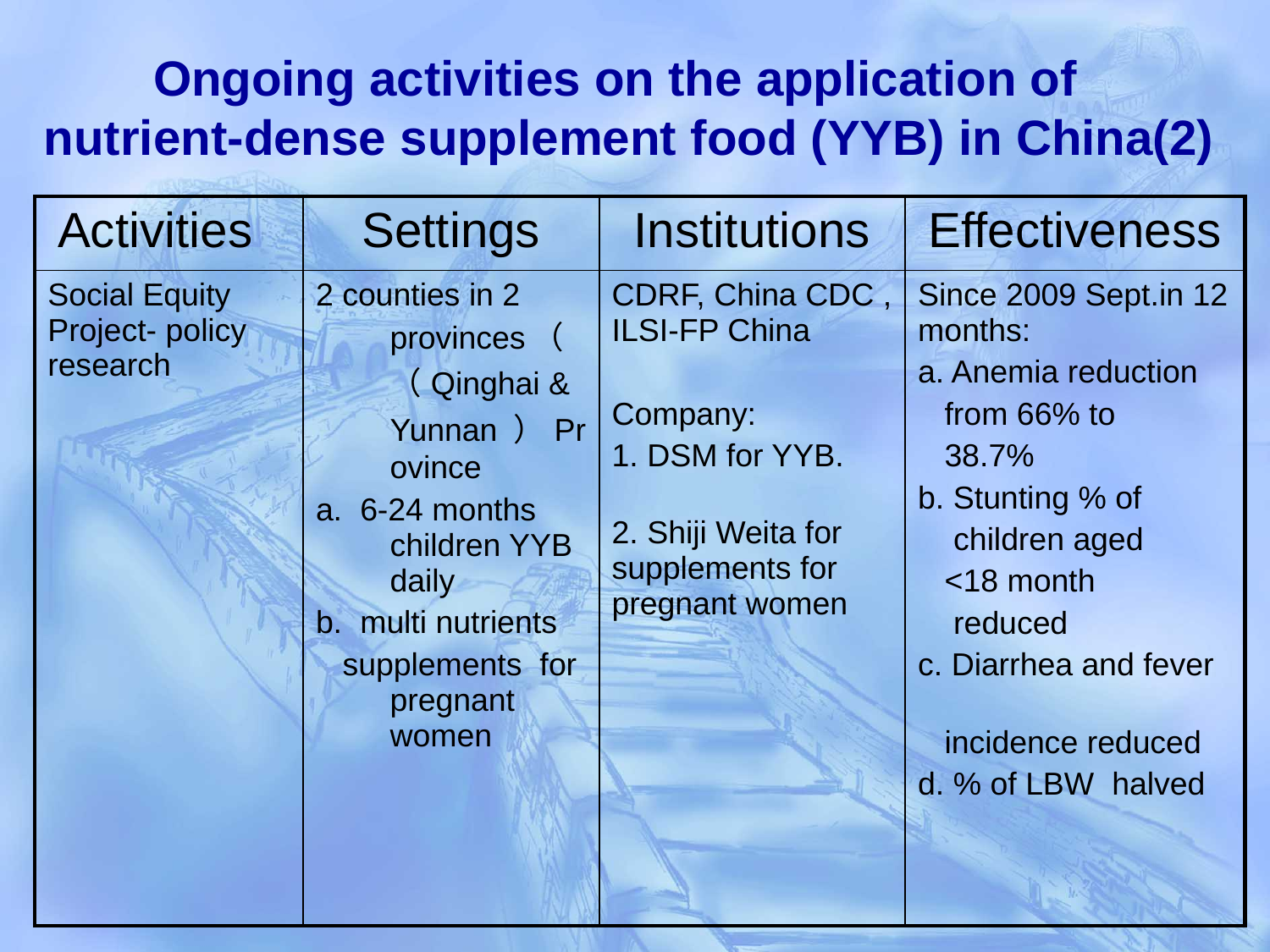

Ongoing activities on the application of
 nutrient-dense supplement food (YYB) in China(2)
| Activities | Settings | Institutions | Effectiveness |
| --- | --- | --- | --- |
| Social Equity Project- policy research | 2 counties in 2 provinces（ （Qinghai & Yunnan ）Province a. 6-24 months children YYB daily b. multi nutrients supplements for pregnant women | CDRF, China CDC , ILSI-FP China Company: 1. DSM for YYB. 2. Shiji Weita for supplements for pregnant women | Since 2009 Sept.in 12 months: a. Anemia reduction from 66% to 38.7% b. Stunting % of children aged <18 month reduced c. Diarrhea and fever incidence reduced d. % of LBW halved |